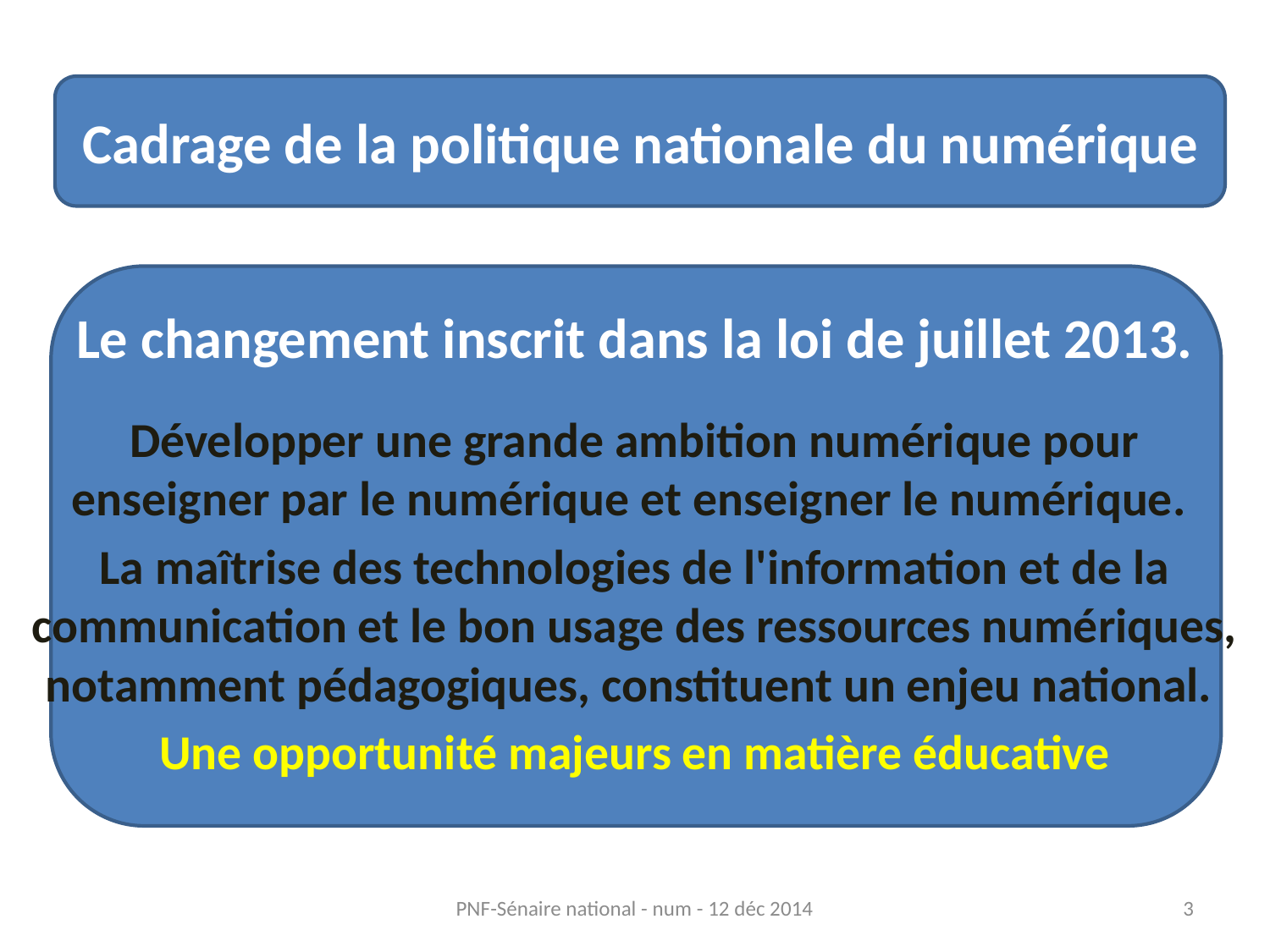

# Cadrage de la politique nationale du numérique

Le changement inscrit dans la loi de juillet 2013.

Développer une grande ambition numérique pour enseigner par le numérique et enseigner le numérique.
La maîtrise des technologies de l'information et de la communication et le bon usage des ressources numériques, notamment pédagogiques, constituent un enjeu national.
Une opportunité majeurs en matière éducative

PNF-Sénaire national - num - 12 déc 2014
3